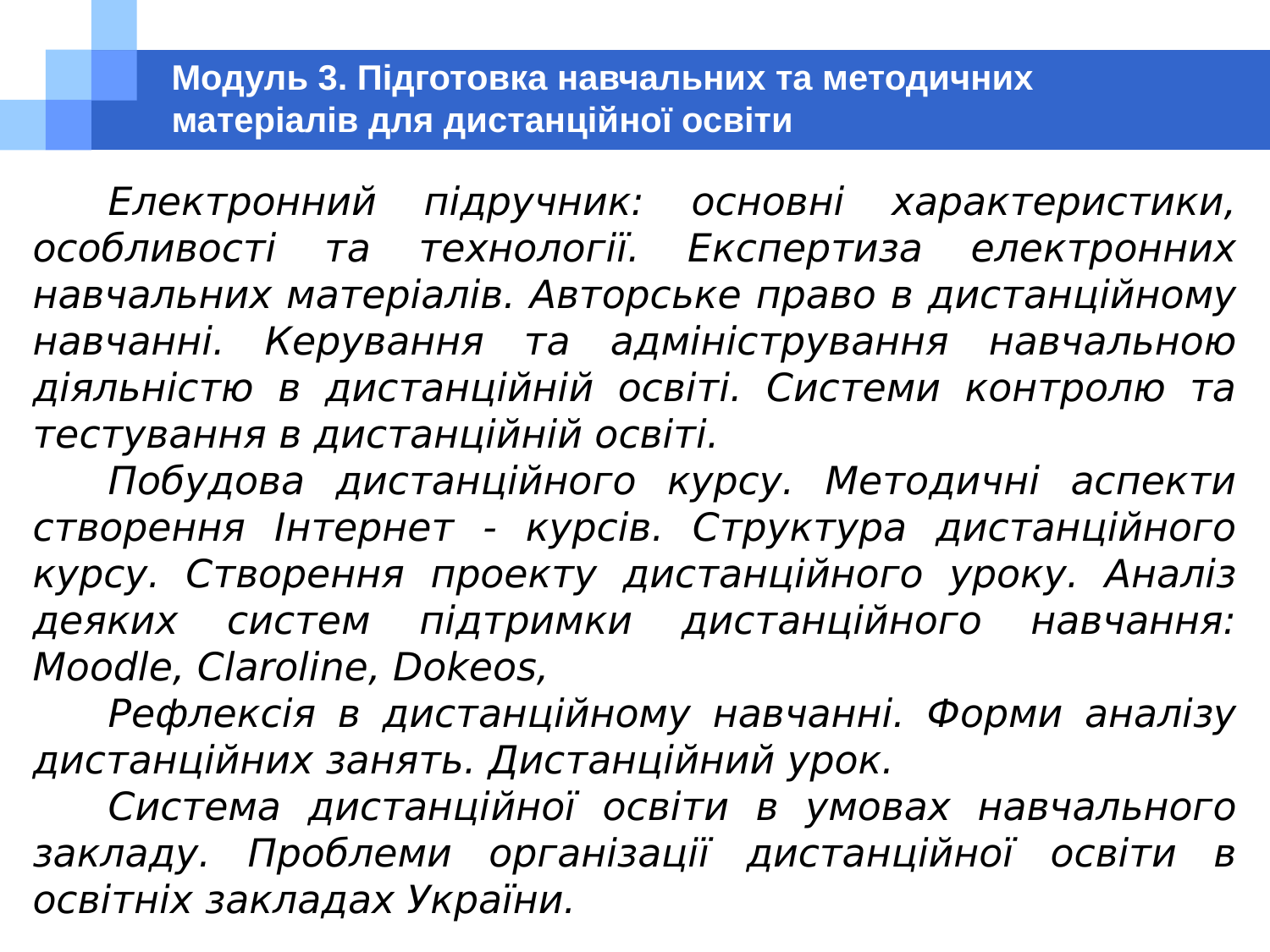

# Модуль 3. Підготовка навчальних та методичних матеріалів для дистанційної освіти
Електронний підручник: основні характеристики, особливості та технології. Експертиза електронних навчальних матеріалів. Авторське право в дистанційному навчанні. Керування та адміністрування навчальною діяльністю в дистанційній освіті. Системи контролю та тестування в дистанційній освіті.
Побудова дистанційного курсу. Методичні аспекти створення Інтернет - курсів. Структура дистанційного курсу. Створення проекту дистанційного уроку. Аналіз деяких систем підтримки дистанційного навчання: Moodle, Claroline, Dokeos,
Рефлексія в дистанційному навчанні. Форми аналізу дистанційних занять. Дистанційний урок.
Система дистанційної освіти в умовах навчального закладу. Проблеми організації дистанційної освіти в освітніх закладах України.